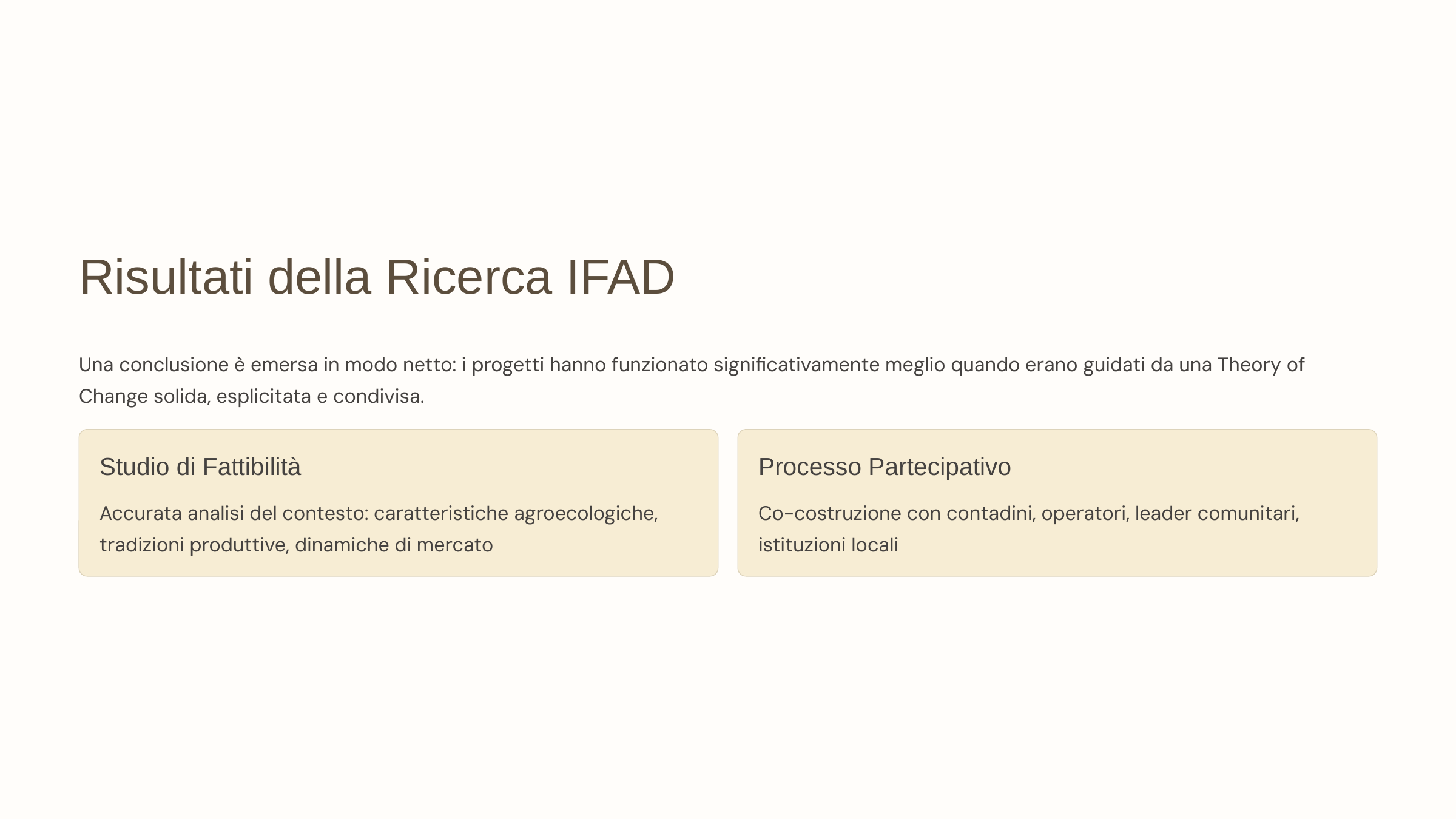

Risultati della Ricerca IFAD
Una conclusione è emersa in modo netto: i progetti hanno funzionato significativamente meglio quando erano guidati da una Theory of Change solida, esplicitata e condivisa.

Studio di Fattibilità
Processo Partecipativo
Accurata analisi del contesto: caratteristiche agroecologiche, tradizioni produttive, dinamiche di mercato
Co-costruzione con contadini, operatori, leader comunitari, istituzioni locali